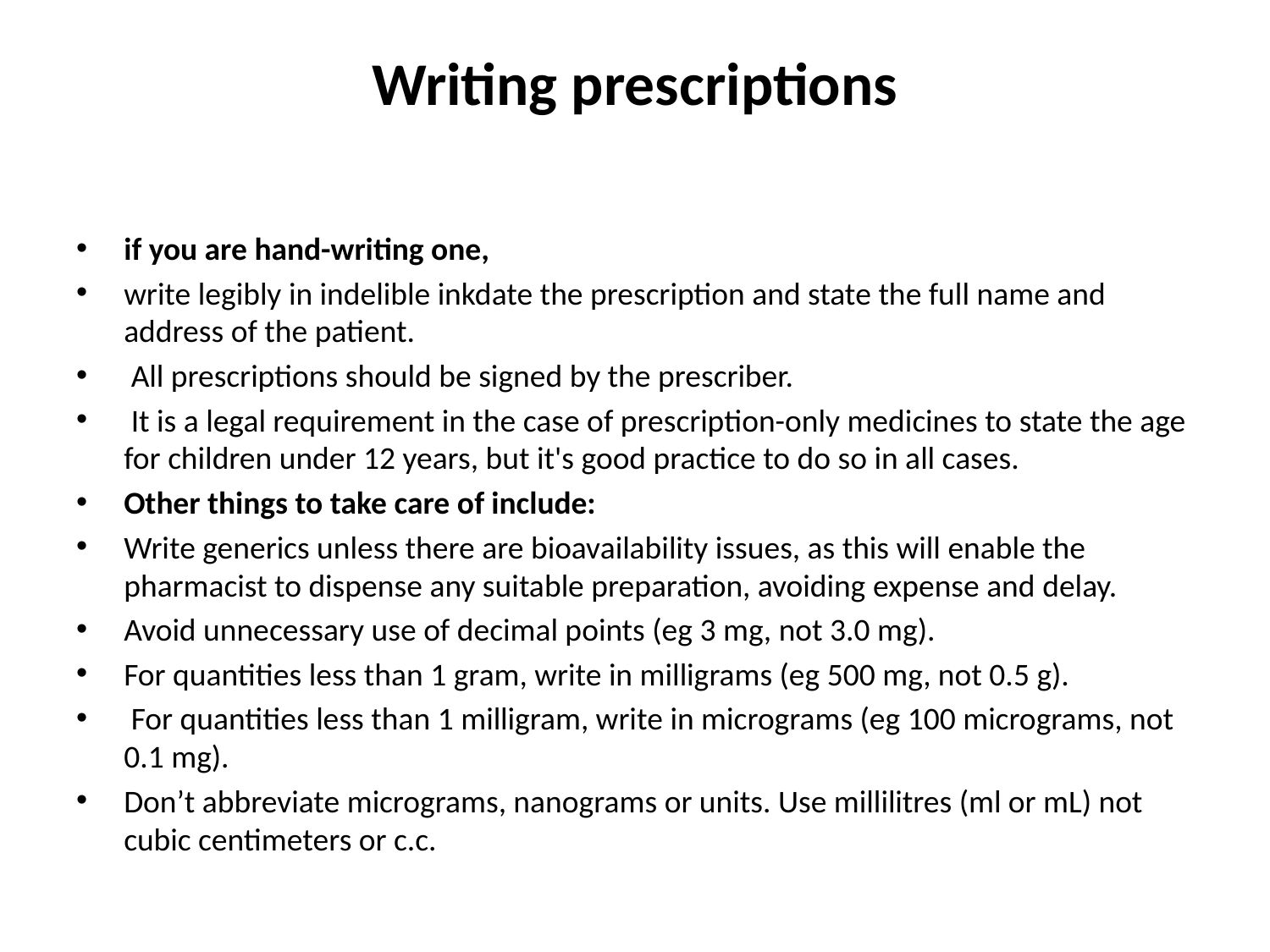

# Writing prescriptions
if you are hand-writing one,
write legibly in indelible inkdate the prescription and state the full name and address of the patient.
 All prescriptions should be signed by the prescriber.
 It is a legal requirement in the case of prescription-only medicines to state the age for children under 12 years, but it's good practice to do so in all cases.
Other things to take care of include:
Write generics unless there are bioavailability issues, as this will enable the pharmacist to dispense any suitable preparation, avoiding expense and delay.
Avoid unnecessary use of decimal points (eg 3 mg, not 3.0 mg).
For quantities less than 1 gram, write in milligrams (eg 500 mg, not 0.5 g).
 For quantities less than 1 milligram, write in micrograms (eg 100 micrograms, not 0.1 mg).
Don’t abbreviate micrograms, nanograms or units. Use millilitres (ml or mL) not cubic centimeters or c.c.